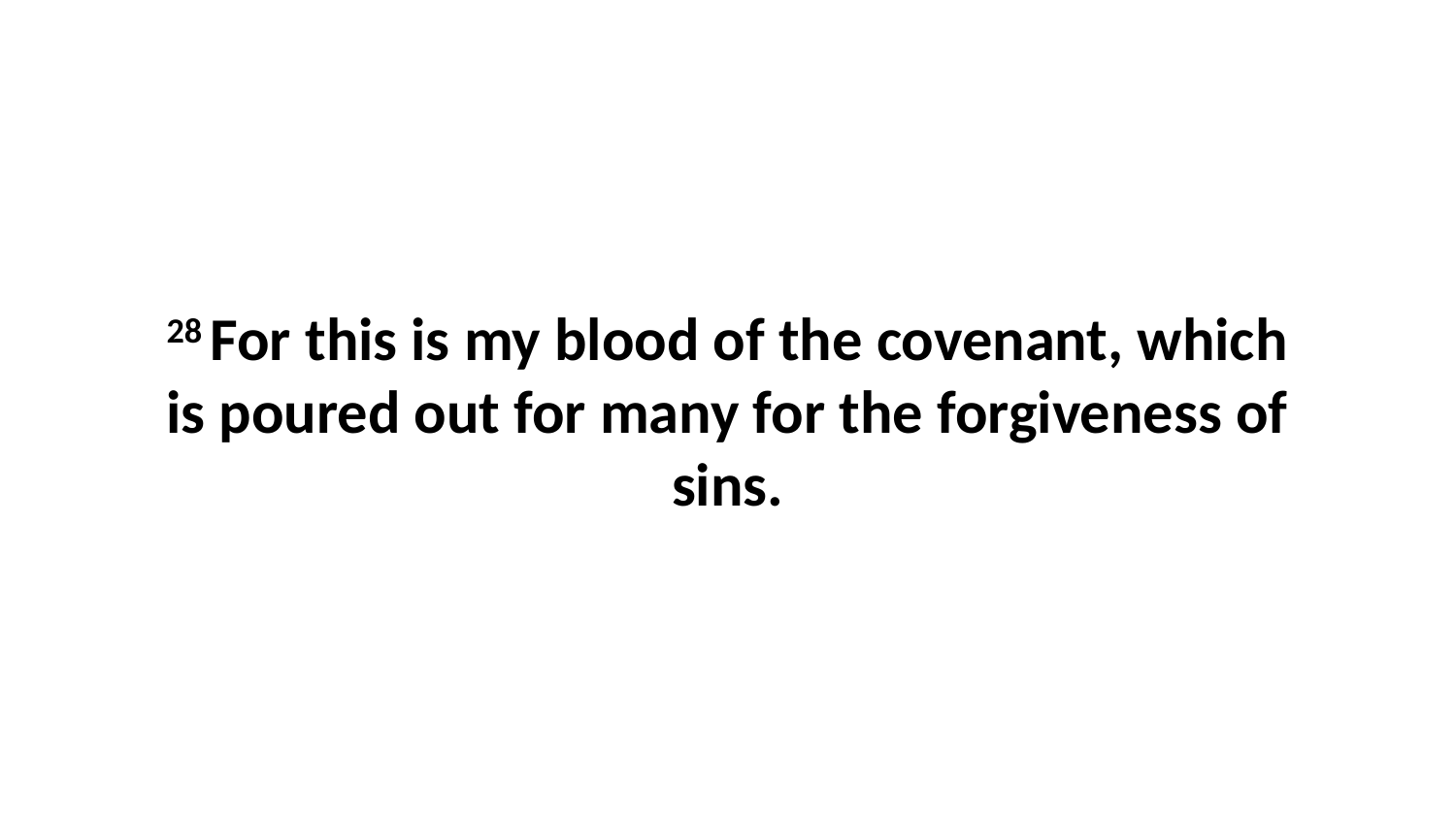

28 For this is my blood of the covenant, which is poured out for many for the forgiveness of sins.